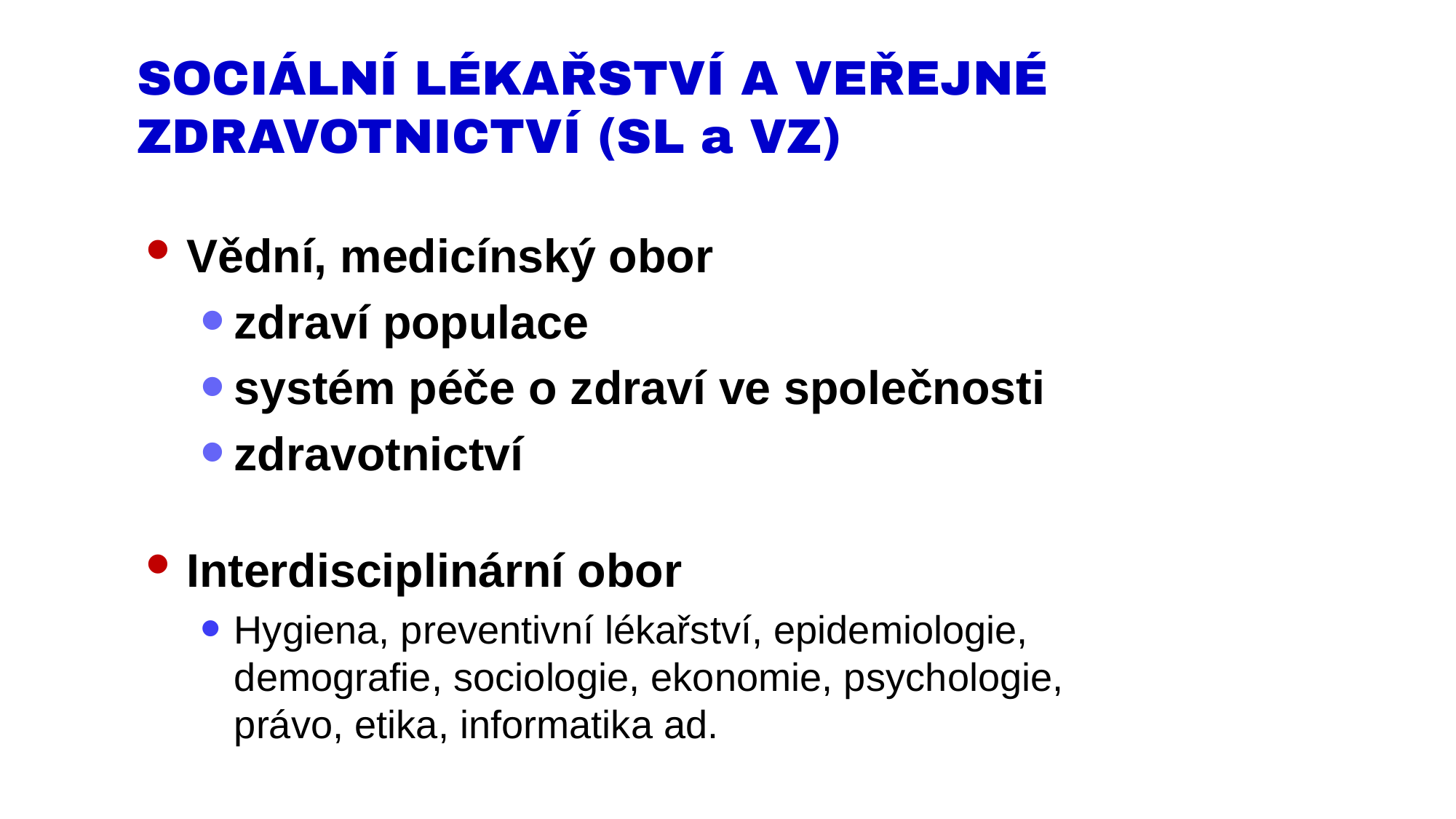

# Sociální lékařství a veřejné zdravotnictví (SL a VZ)
Vědní, medicínský obor
zdraví populace
systém péče o zdraví ve společnosti
zdravotnictví

Interdisciplinární obor
Hygiena, preventivní lékařství, epidemiologie, demografie, sociologie, ekonomie, psychologie, právo, etika, informatika ad.